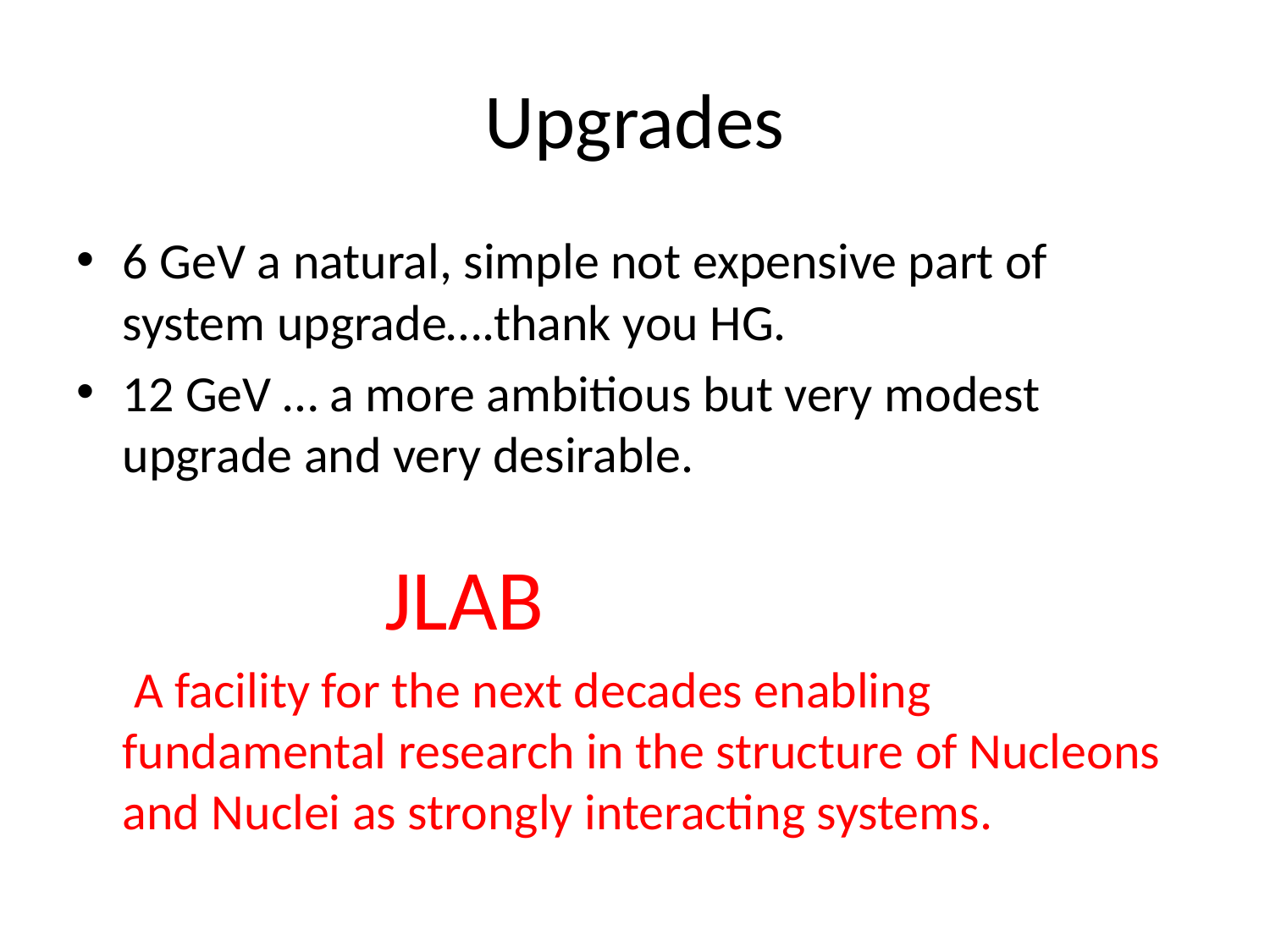

# Upgrades
6 GeV a natural, simple not expensive part of system upgrade….thank you HG.
12 GeV … a more ambitious but very modest upgrade and very desirable.

JLAB
	 A facility for the next decades enabling fundamental research in the structure of Nucleons and Nuclei as strongly interacting systems.